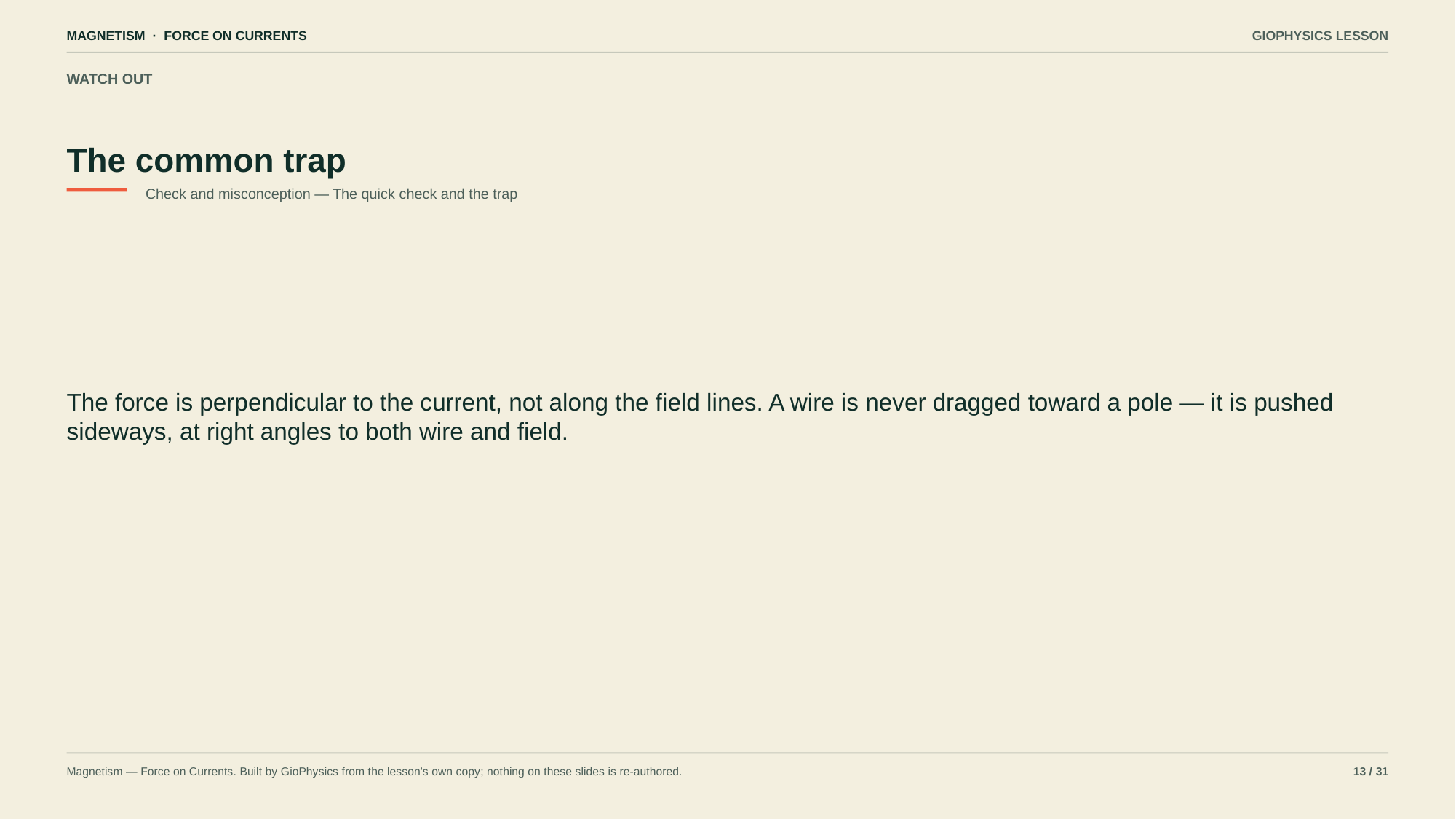

MAGNETISM  ·  FORCE ON CURRENTS
GIOPHYSICS LESSON

WATCH OUT
The common trap
Check and misconception — The quick check and the trap

The force is perpendicular to the current, not along the field lines. A wire is never dragged toward a pole — it is pushed sideways, at right angles to both wire and field.

Magnetism — Force on Currents. Built by GioPhysics from the lesson's own copy; nothing on these slides is re-authored.
13 / 31